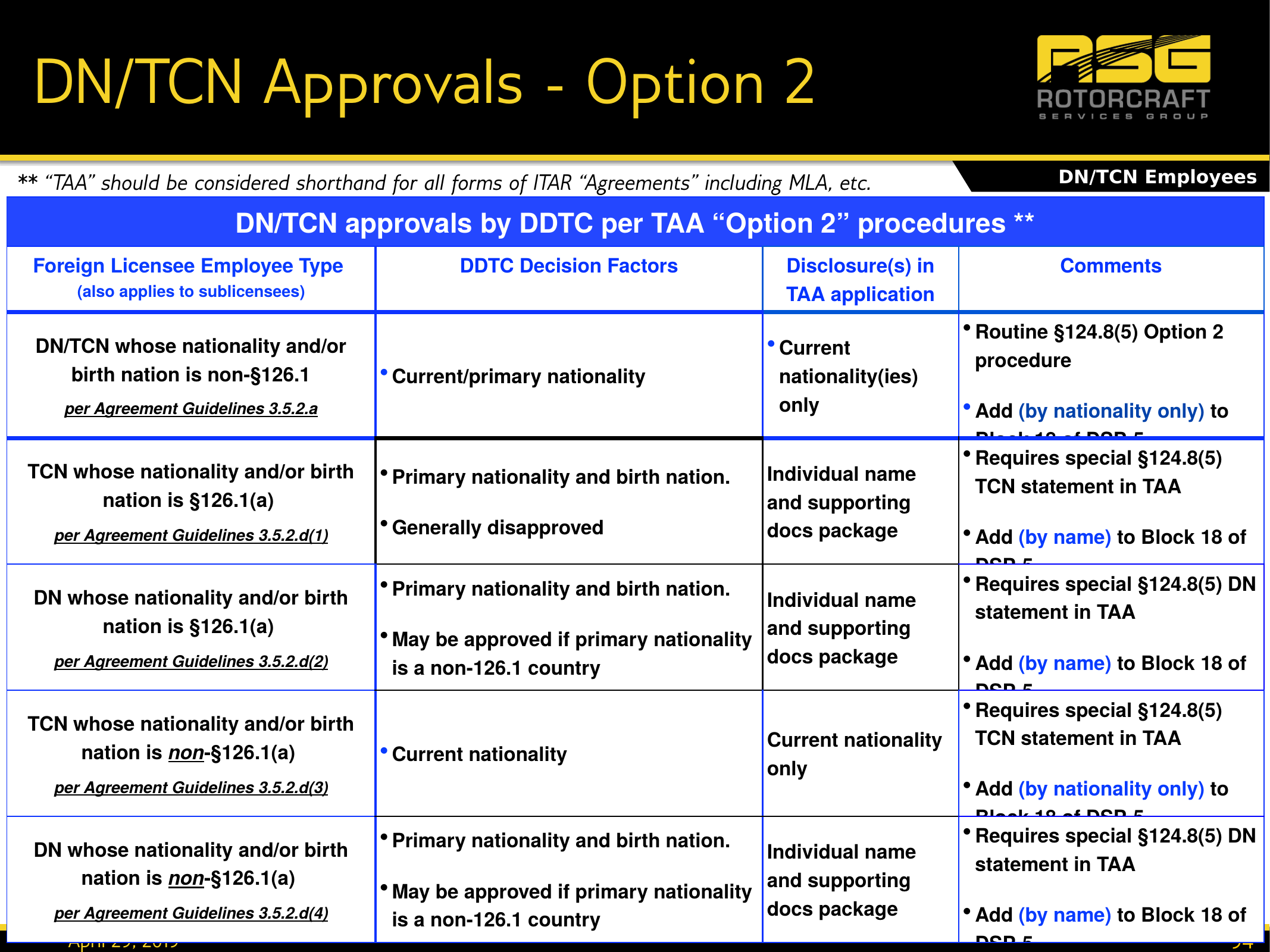

# DN/TCN Approvals - Option 2
(State/DDTC/ITAR jurisdiction only)
DN/TCN Employees
** “TAA” should be considered shorthand for all forms of ITAR “Agreements” including MLA, etc.
| DN/TCN approvals by DDTC per TAA “Option 2” procedures \*\* |  |  |  |
| --- | --- | --- | --- |
| Foreign Licensee Employee Type (also applies to sublicensees) | DDTC Decision Factors | Disclosure(s) in TAA application | Comments |
| DN/TCN whose nationality and/or birth nation is non-§126.1 per Agreement Guidelines 3.5.2.a | Current/primary nationality | Current nationality(ies) only | Routine §124.8(5) Option 2 procedure Add (by nationality only) to Block 18 of DSP-5 |
| TCN whose nationality and/or birth nation is §126.1(a) per Agreement Guidelines 3.5.2.d(1) | Primary nationality and birth nation. Generally disapproved | Individual name and supporting docs package | Requires special §124.8(5) TCN statement in TAA Add (by name) to Block 18 of DSP-5 |
| DN whose nationality and/or birth nation is §126.1(a) per Agreement Guidelines 3.5.2.d(2) | Primary nationality and birth nation. May be approved if primary nationality is a non-126.1 country | Individual name and supporting docs package | Requires special §124.8(5) DN statement in TAA Add (by name) to Block 18 of DSP-5 |
| TCN whose nationality and/or birth nation is non-§126.1(a) per Agreement Guidelines 3.5.2.d(3) | Current nationality | Current nationality only | Requires special §124.8(5) TCN statement in TAA Add (by nationality only) to Block 18 of DSP-5 |
| DN whose nationality and/or birth nation is non-§126.1(a) per Agreement Guidelines 3.5.2.d(4) | Primary nationality and birth nation. May be approved if primary nationality is a non-126.1 country | Individual name and supporting docs package | Requires special §124.8(5) DN statement in TAA Add (by name) to Block 18 of DSP-5 |
94